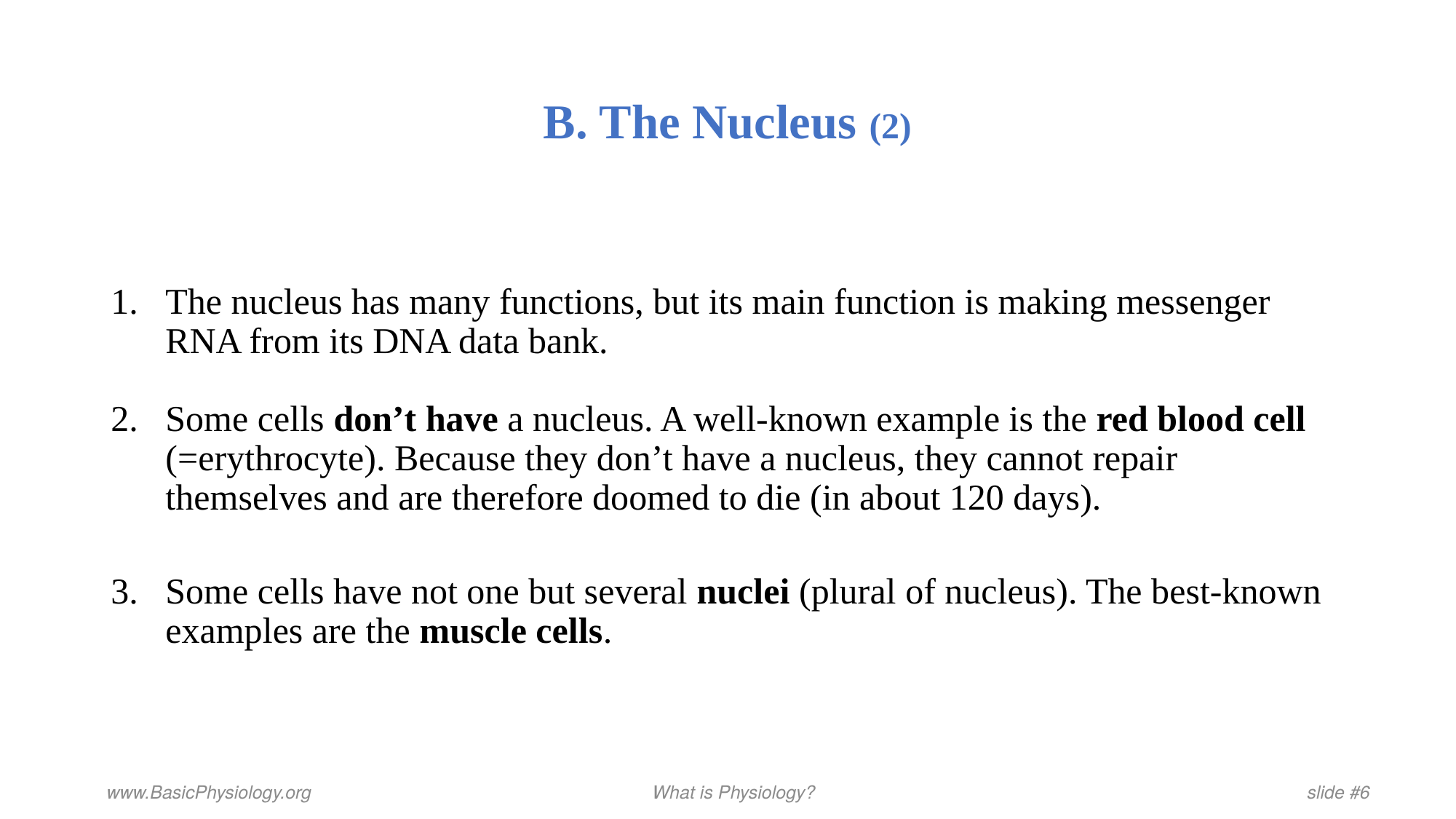

# B. The Nucleus (2)

The nucleus has many functions, but its main function is making messenger RNA from its DNA data bank.

Some cells don’t have a nucleus. A well-known example is the red blood cell (=erythrocyte). Because they don’t have a nucleus, they cannot repair themselves and are therefore doomed to die (in about 120 days).

Some cells have not one but several nuclei (plural of nucleus). The best-known examples are the muscle cells.
www.BasicPhysiology.org				What is Physiology?					slide #6